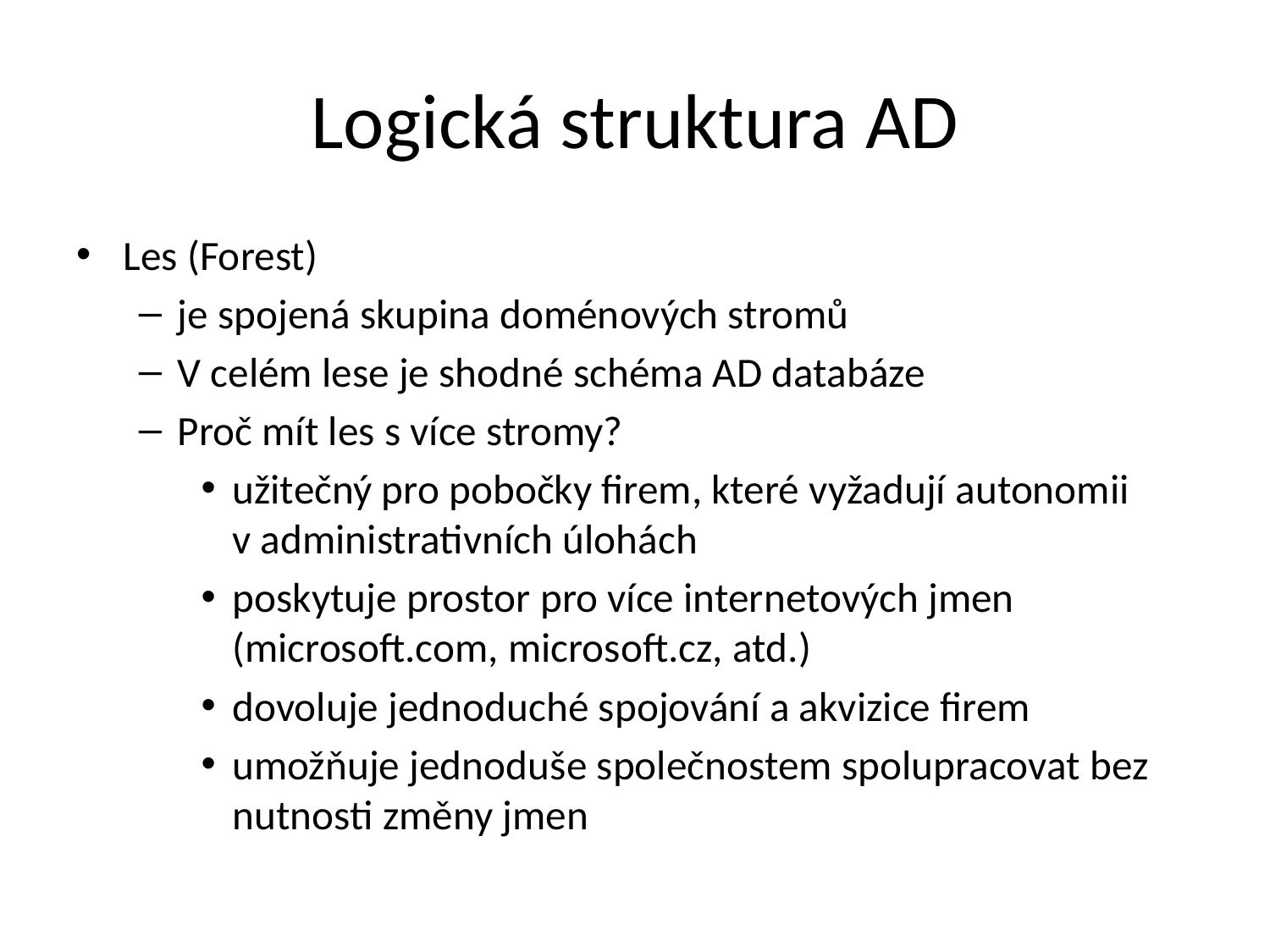

# Logická struktura AD
Les (Forest)
je spojená skupina doménových stromů
V celém lese je shodné schéma AD databáze
Proč mít les s více stromy?
užitečný pro pobočky firem, které vyžadují autonomii
v administrativních úlohách
poskytuje prostor pro více internetových jmen (microsoft.com, microsoft.cz, atd.)
dovoluje jednoduché spojování a akvizice firem
umožňuje jednoduše společnostem spolupracovat bez nutnosti změny jmen